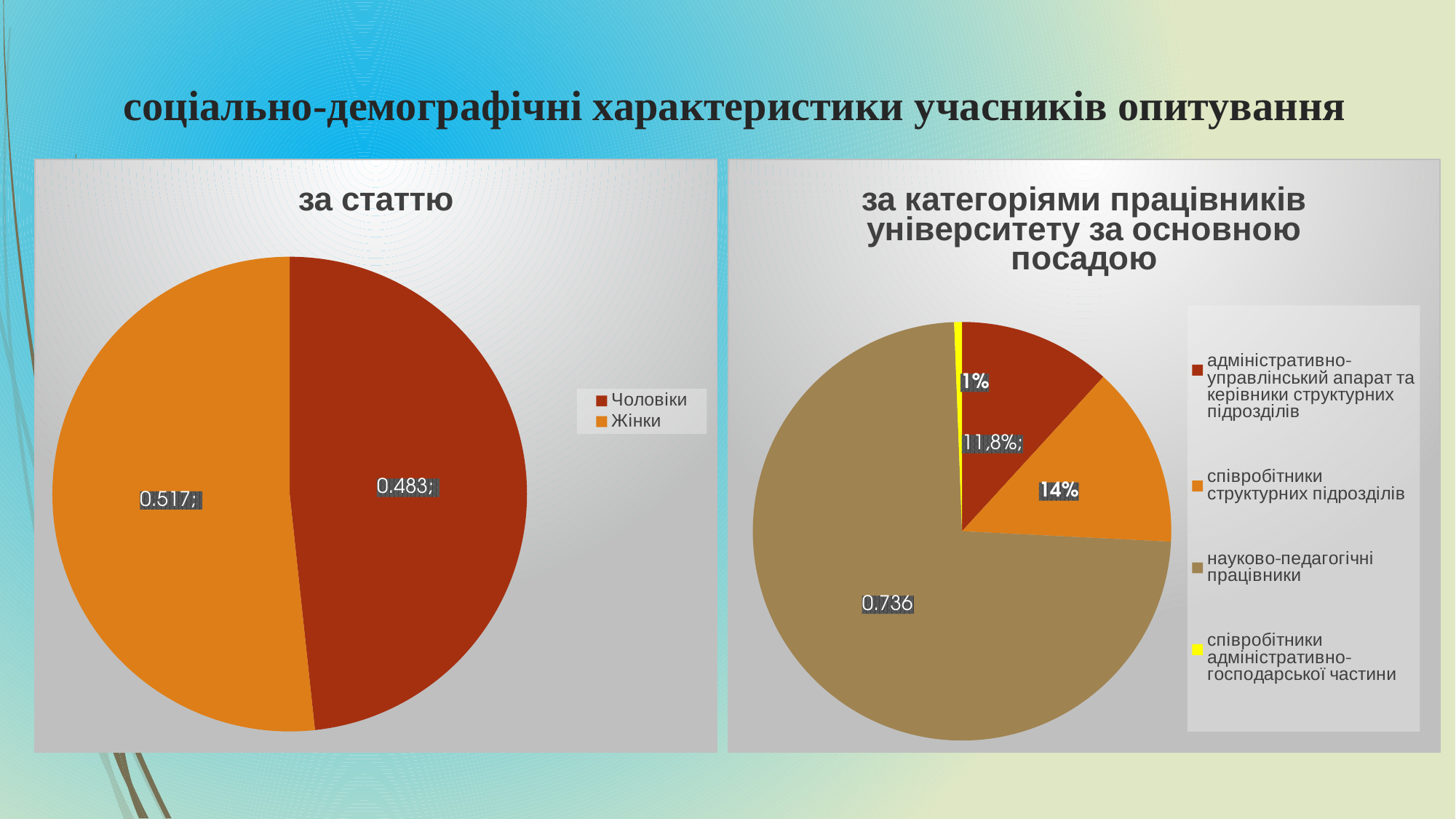

# соціально-демографічні характеристики учасників опитування

### Chart: за статтю

| Category | За статтю |
|---|---|
| Чоловіки | 0.483 |
| Жінки | 0.517 |

### Chart: за категоріями працівників університету за основною посадою

| Category | Продажи |
|---|---|
| адміністративно-управлінський апарат та керівники структурних підрозділів | 0.118 |
| співробітники структурних підрозділів  | 0.14 |
| науково-педагогічні працівники  | 0.736 |
| співробітники адміністративно-господарської частини  | 0.006 |